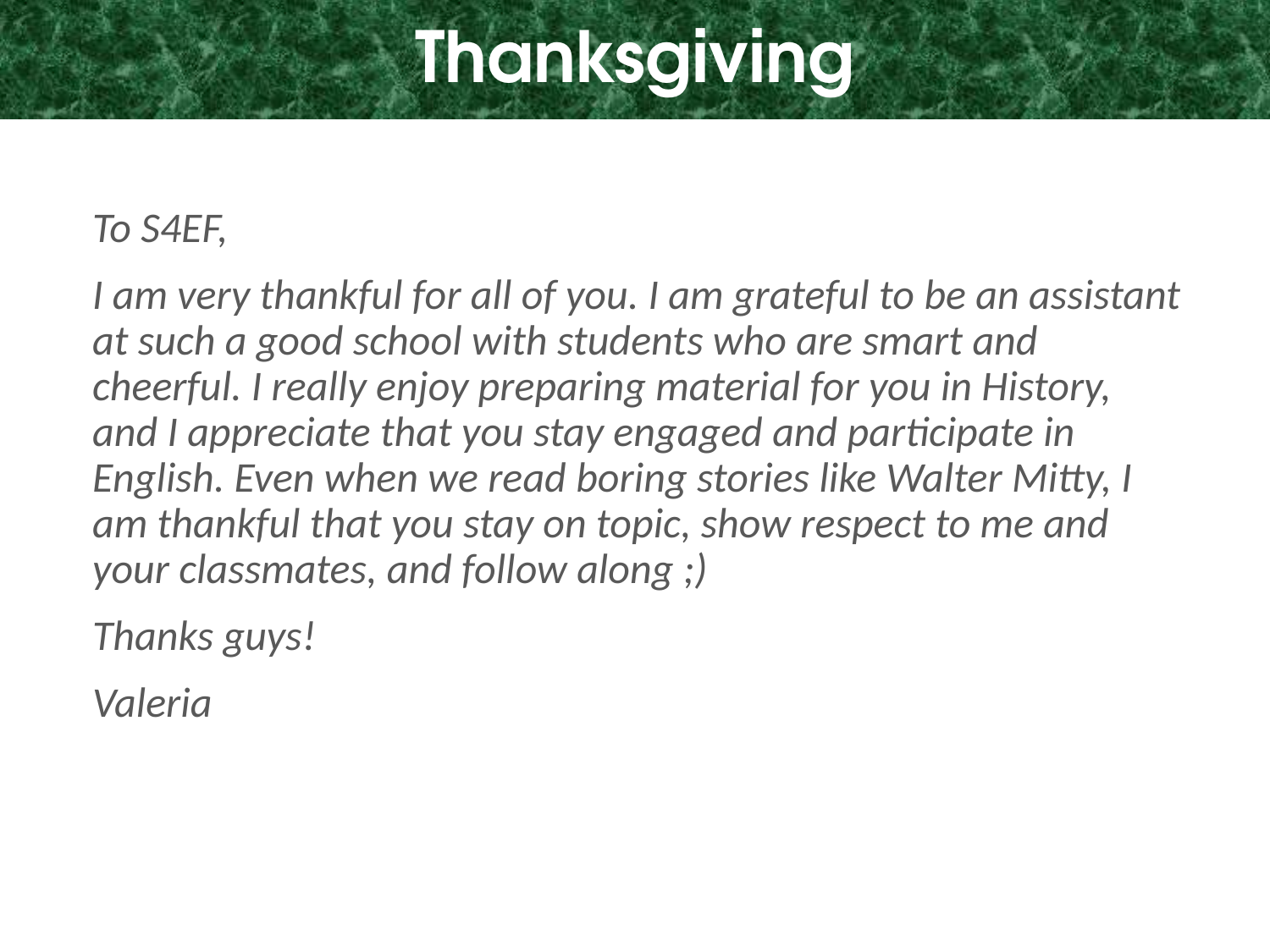

Thanksgiving
To S4EF,
I am very thankful for all of you. I am grateful to be an assistant at such a good school with students who are smart and cheerful. I really enjoy preparing material for you in History, and I appreciate that you stay engaged and participate in English. Even when we read boring stories like Walter Mitty, I am thankful that you stay on topic, show respect to me and your classmates, and follow along ;)
Thanks guys!
Valeria